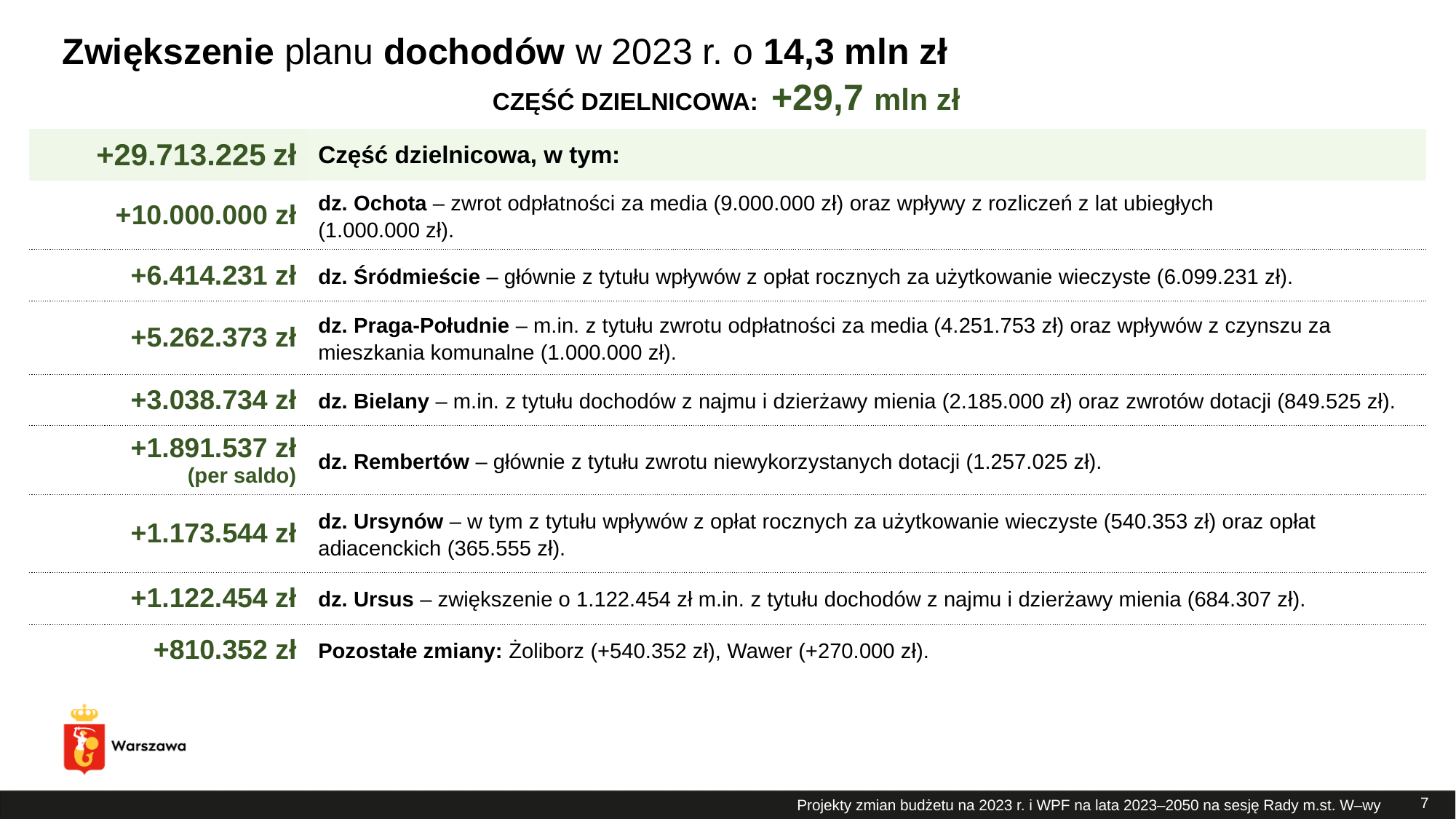

# Zwiększenie planu dochodów w 2023 r. o 14,3 mln zł
CZĘŚĆ DZIELNICOWA:  +29,7 mln zł
| +29.713.225 zł | Część dzielnicowa, w tym: |
| --- | --- |
| +10.000.000 zł | dz. Ochota – zwrot odpłatności za media (9.000.000 zł) oraz wpływy z rozliczeń z lat ubiegłych (1.000.000 zł). |
| +6.414.231 zł | dz. Śródmieście – głównie z tytułu wpływów z opłat rocznych za użytkowanie wieczyste (6.099.231 zł). |
| +5.262.373 zł | dz. Praga-Południe – m.in. z tytułu zwrotu odpłatności za media (4.251.753 zł) oraz wpływów z czynszu za mieszkania komunalne (1.000.000 zł). |
| +3.038.734 zł | dz. Bielany – m.in. z tytułu dochodów z najmu i dzierżawy mienia (2.185.000 zł) oraz zwrotów dotacji (849.525 zł). |
| +1.891.537 zł (per saldo) | dz. Rembertów – głównie z tytułu zwrotu niewykorzystanych dotacji (1.257.025 zł). |
| +1.173.544 zł | dz. Ursynów – w tym z tytułu wpływów z opłat rocznych za użytkowanie wieczyste (540.353 zł) oraz opłat adiacenckich (365.555 zł). |
| +1.122.454 zł | dz. Ursus – zwiększenie o 1.122.454 zł m.in. z tytułu dochodów z najmu i dzierżawy mienia (684.307 zł). |
| +810.352 zł | Pozostałe zmiany: Żoliborz (+540.352 zł), Wawer (+270.000 zł). |
7
Projekty zmian budżetu na 2023 r. i WPF na lata 2023–2050 na sesję Rady m.st. W–wy